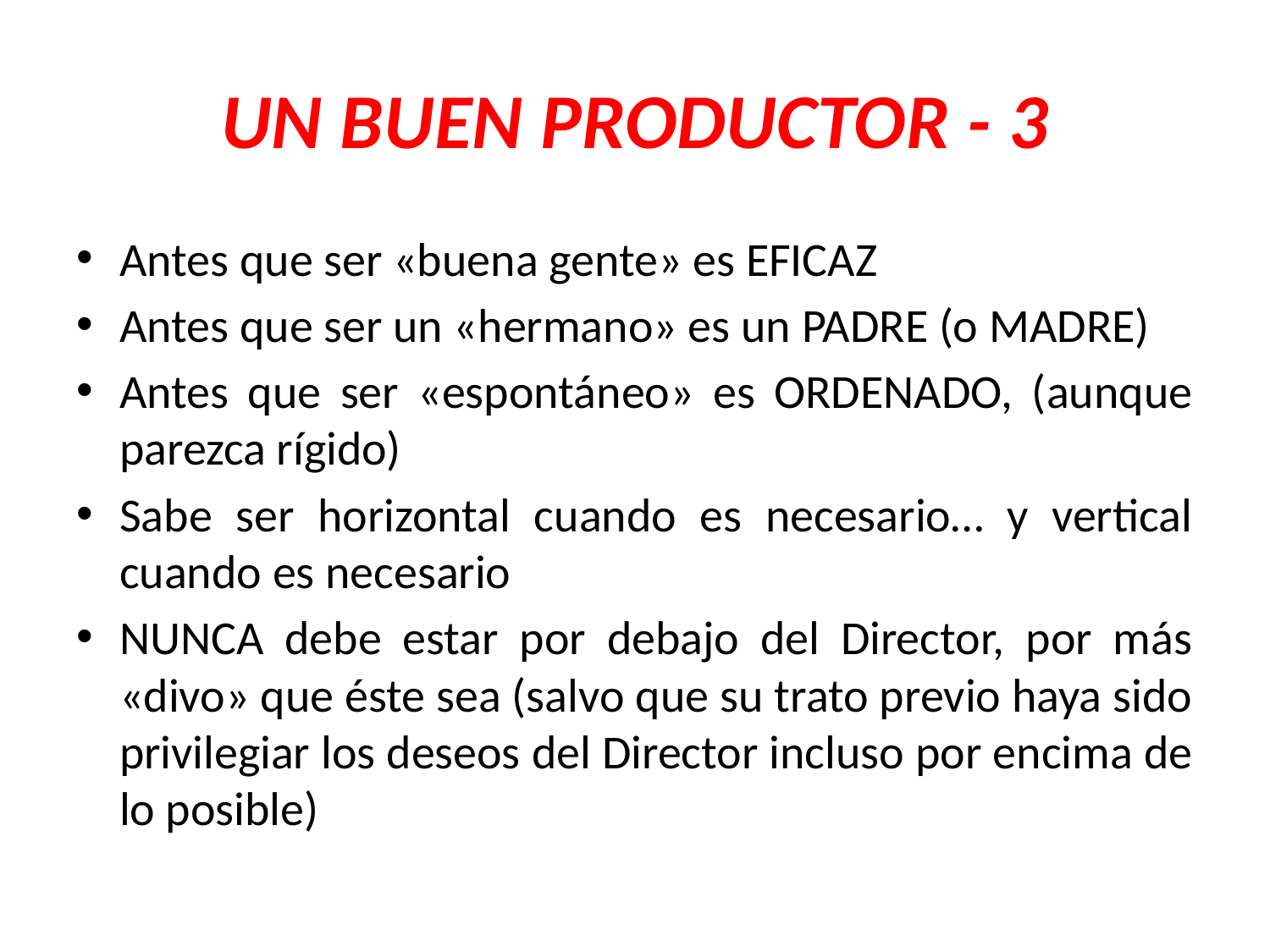

# UN BUEN PRODUCTOR - 3
Antes que ser «buena gente» es EFICAZ
Antes que ser un «hermano» es un PADRE (o MADRE)
Antes que ser «espontáneo» es ORDENADO, (aunque parezca rígido)
Sabe ser horizontal cuando es necesario… y vertical cuando es necesario
NUNCA debe estar por debajo del Director, por más «divo» que éste sea (salvo que su trato previo haya sido privilegiar los deseos del Director incluso por encima de lo posible)